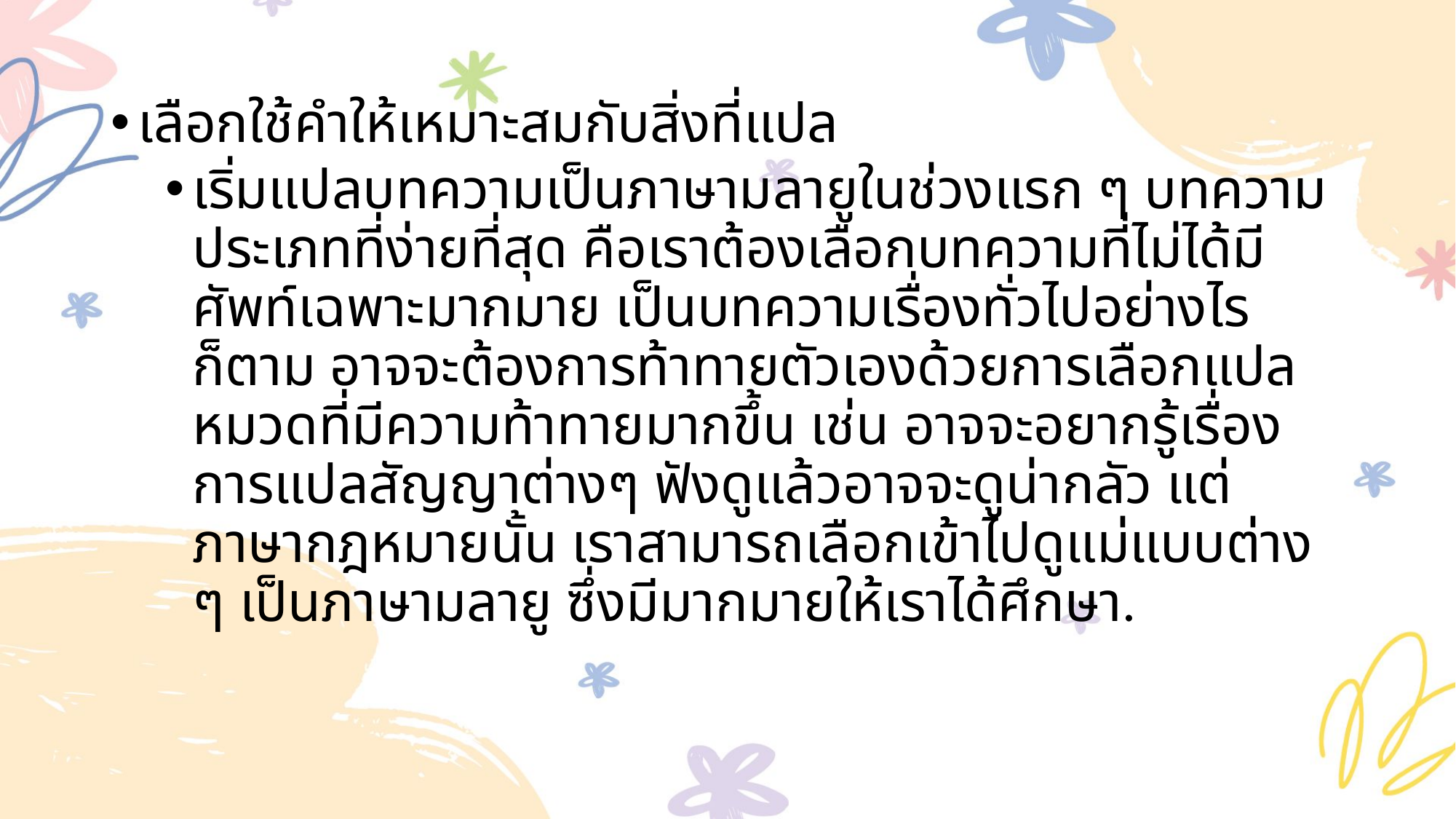

เลือกใช้คำให้เหมาะสมกับสิ่งที่แปล
เริ่มแปลบทความเป็นภาษามลายูในช่วงแรก ๆ บทความประเภทที่ง่ายที่สุด คือเราต้องเลือกบทความที่ไม่ได้มีศัพท์เฉพาะมากมาย เป็นบทความเรื่องทั่วไปอย่างไรก็ตาม อาจจะต้องการท้าทายตัวเองด้วยการเลือกแปลหมวดที่มีความท้าทายมากขึ้น เช่น อาจจะอยากรู้เรื่องการแปลสัญญาต่างๆ ฟังดูแล้วอาจจะดูน่ากลัว แต่ภาษากฎหมายนั้น เราสามารถเลือกเข้าไปดูแม่แบบต่าง ๆ เป็นภาษามลายู ซึ่งมีมากมายให้เราได้ศึกษา.